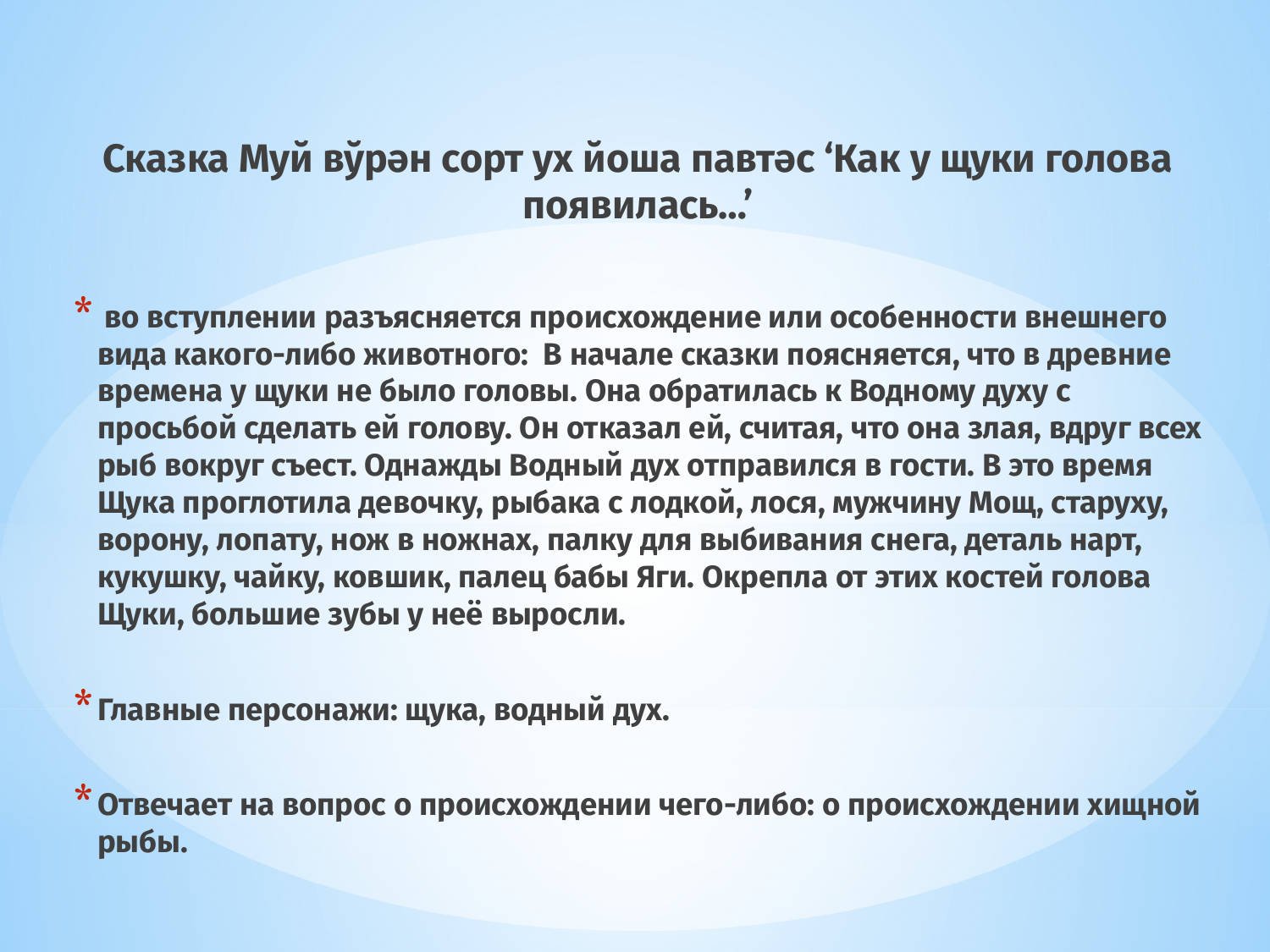

Сказка Муй вўрән сорт ух йоша павтәс ‘Как у щуки голова появилась…’

 во вступлении разъясняется происхождение или особенности внешнего вида какого-либо животного:  В начале сказки поясняется, что в древние времена у щуки не было головы. Она обратилась к Водному духу с просьбой сделать ей голову. Он отказал ей, считая, что она злая, вдруг всех рыб вокруг съест. Однажды Водный дух отправился в гости. В это время Щука проглотила девочку, рыбака с лодкой, лося, мужчину Мощ, cтаруху, ворону, лопату, нож в ножнах, палку для выбивания снега, деталь нарт, кукушку, чайку, ковшик, палец бабы Яги. Окрепла от этих костей голова Щуки, большие зубы у неё выросли.

Главные персонажи: щука, водный дух.

Отвечает на вопрос о происхождении чего-либо: о происхождении хищной рыбы.